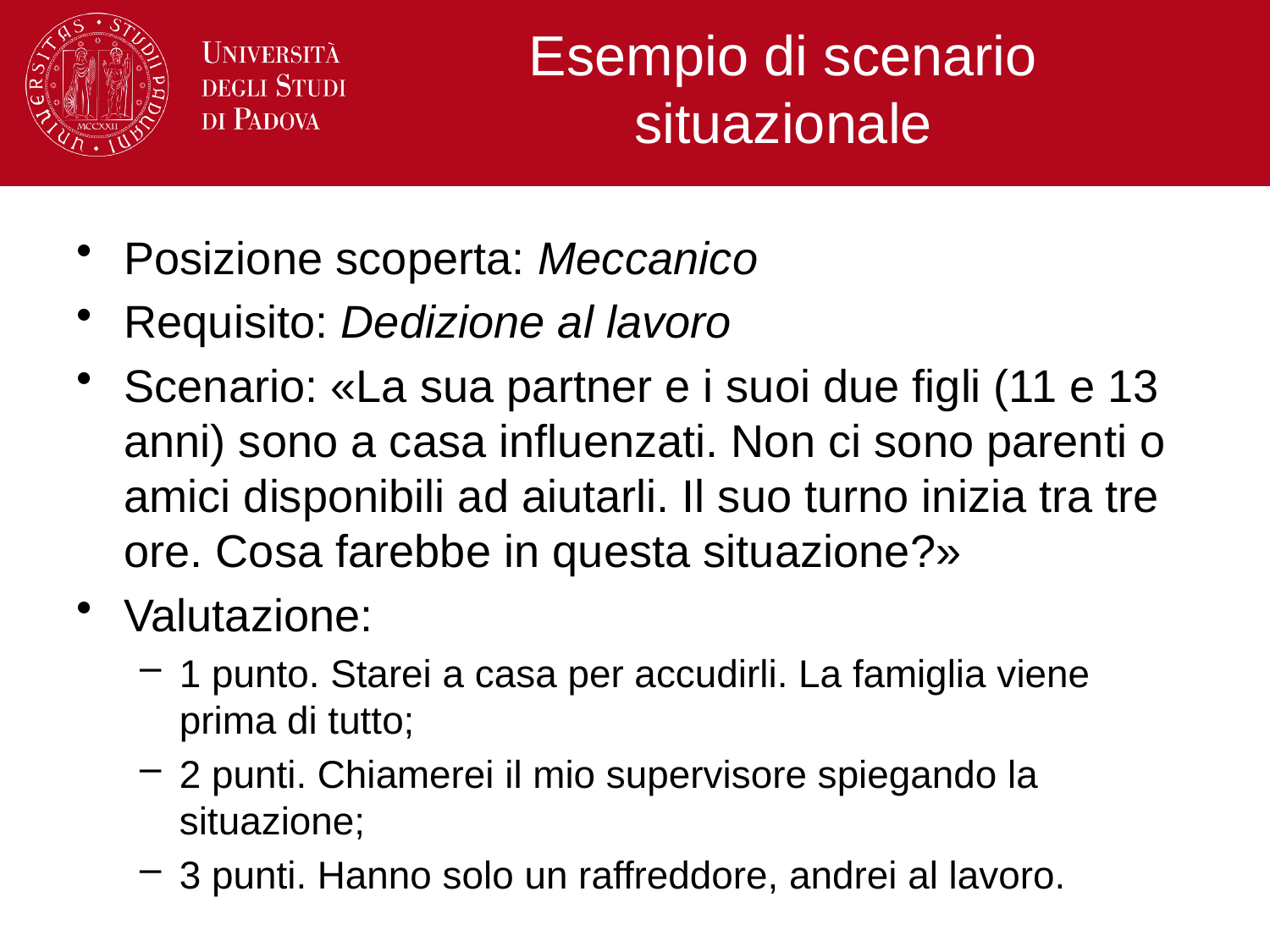

# Esempio di scenario situazionale
Posizione scoperta: Meccanico
Requisito: Dedizione al lavoro
Scenario: «La sua partner e i suoi due figli (11 e 13 anni) sono a casa influenzati. Non ci sono parenti o amici disponibili ad aiutarli. Il suo turno inizia tra tre ore. Cosa farebbe in questa situazione?»
Valutazione:
1 punto. Starei a casa per accudirli. La famiglia viene prima di tutto;
2 punti. Chiamerei il mio supervisore spiegando la situazione;
3 punti. Hanno solo un raffreddore, andrei al lavoro.